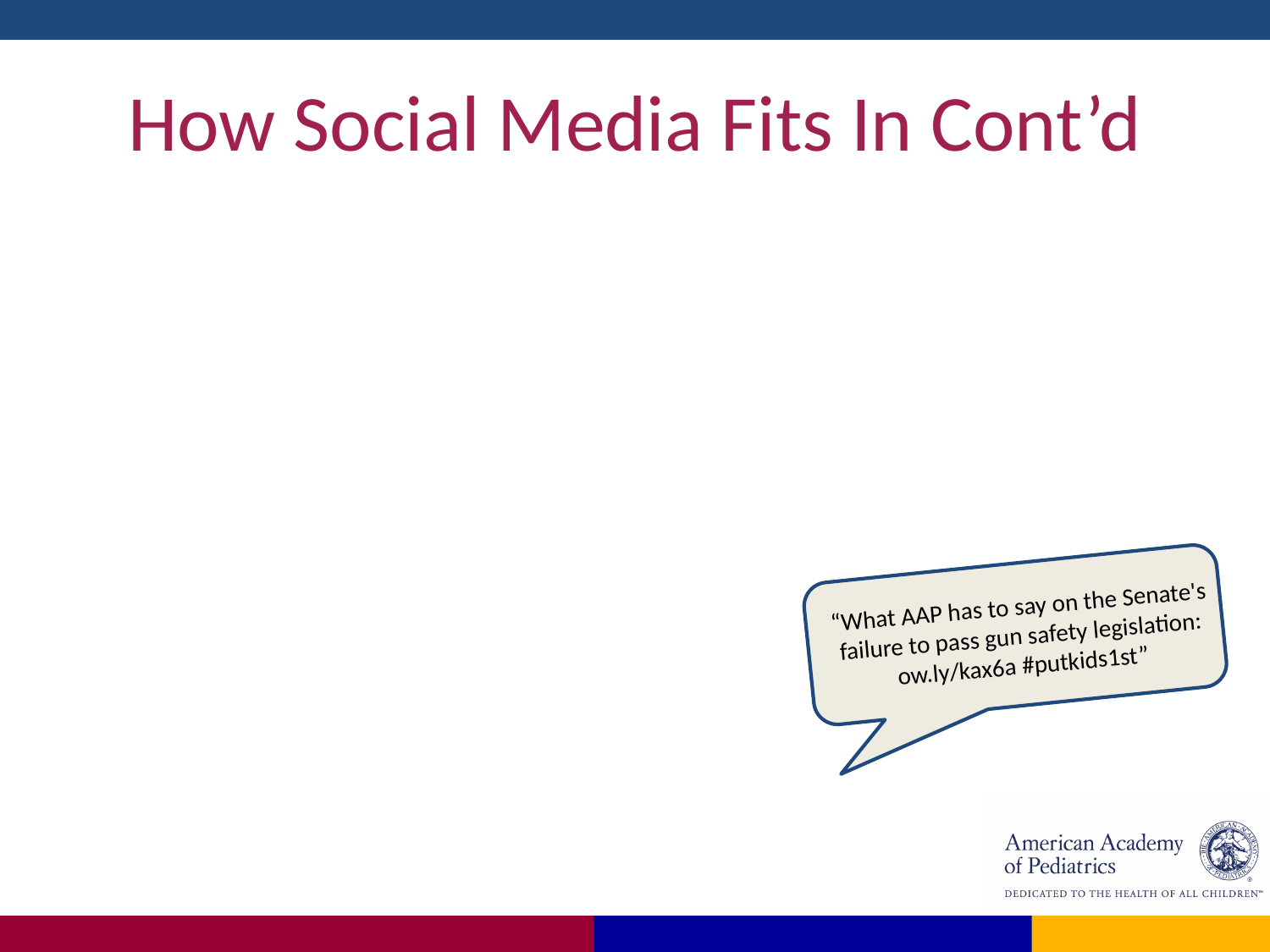

# How Social Media Fits In Cont’d

“What AAP has to say on the Senate's failure to pass gun safety legislation: ow.ly/kax6a #putkids1st”